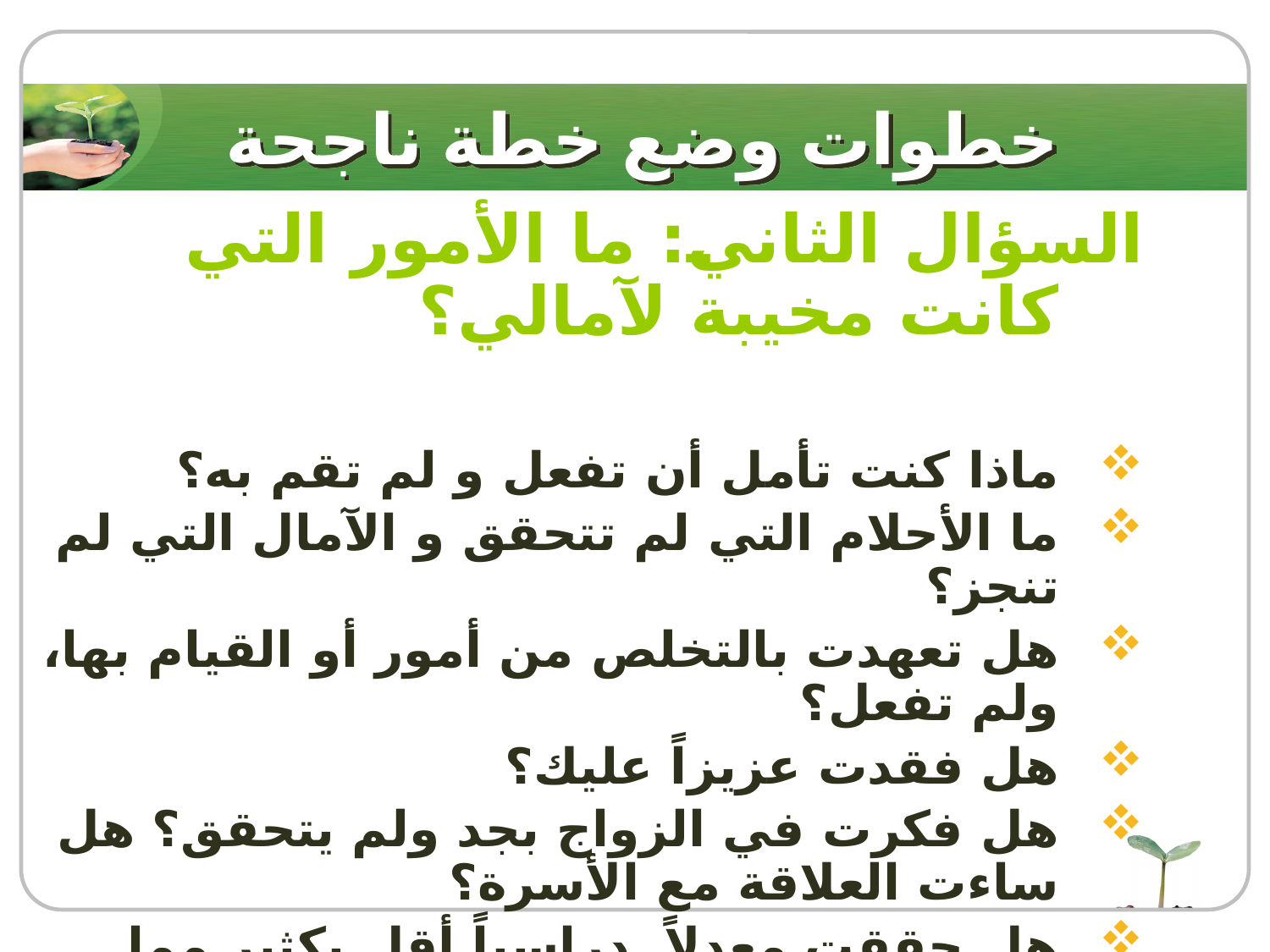

# خطوات وضع خطة ناجحة
السؤال الثاني: ما الأمور التي كانت مخيبة لآمالي؟

ماذا كنت تأمل أن تفعل و لم تقم به؟
ما الأحلام التي لم تتحقق و الآمال التي لم تنجز؟
هل تعهدت بالتخلص من أمور أو القيام بها، ولم تفعل؟
هل فقدت عزيزاً عليك؟
هل فكرت في الزواج بجد ولم يتحقق؟ هل ساءت العلاقة مع الأسرة؟
هل حققت معدلاً  دراسياً أقل بكثير مما توقعت؟
هل حصل لك حادث أو أمر سيء؟ .....